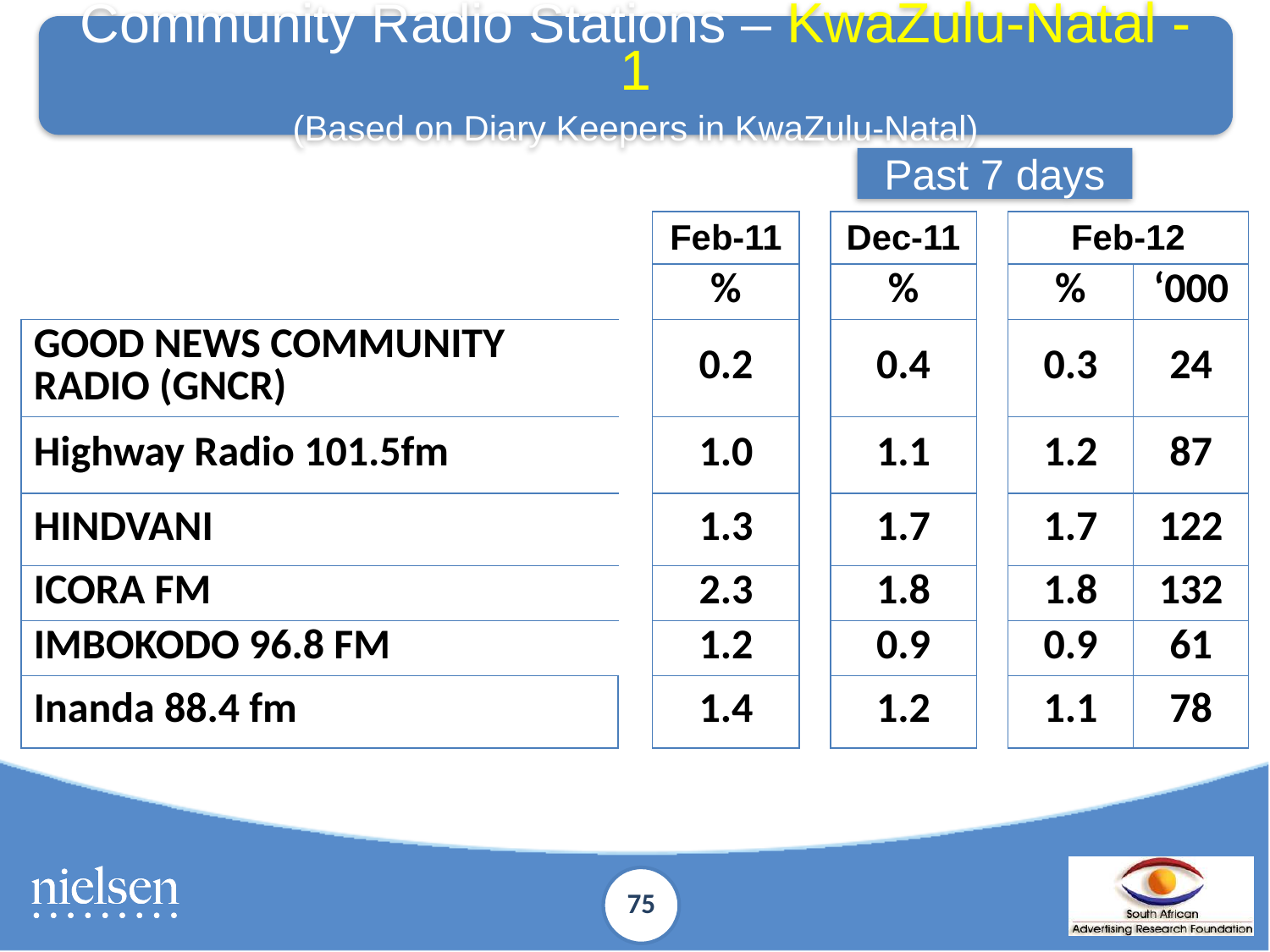

Community Radio Stations – KwaZulu-Natal - 1
(Based on Diary Keepers in KwaZulu-Natal)
Past 7 days
|  |  | Feb-11 |  | Dec-11 |  | Feb-12 |  |
| --- | --- | --- | --- | --- | --- | --- | --- |
|  |  | % |  | % |  | % | ‘000 |
| GOOD NEWS COMMUNITY RADIO (GNCR) |  | 0.2 |  | 0.4 |  | 0.3 | 24 |
| Highway Radio 101.5fm |  | 1.0 |  | 1.1 |  | 1.2 | 87 |
| HINDVANI |  | 1.3 |  | 1.7 |  | 1.7 | 122 |
| ICORA FM |  | 2.3 |  | 1.8 |  | 1.8 | 132 |
| IMBOKODO 96.8 FM |  | 1.2 |  | 0.9 |  | 0.9 | 61 |
| Inanda 88.4 fm |  | 1.4 |  | 1.2 |  | 1.1 | 78 |